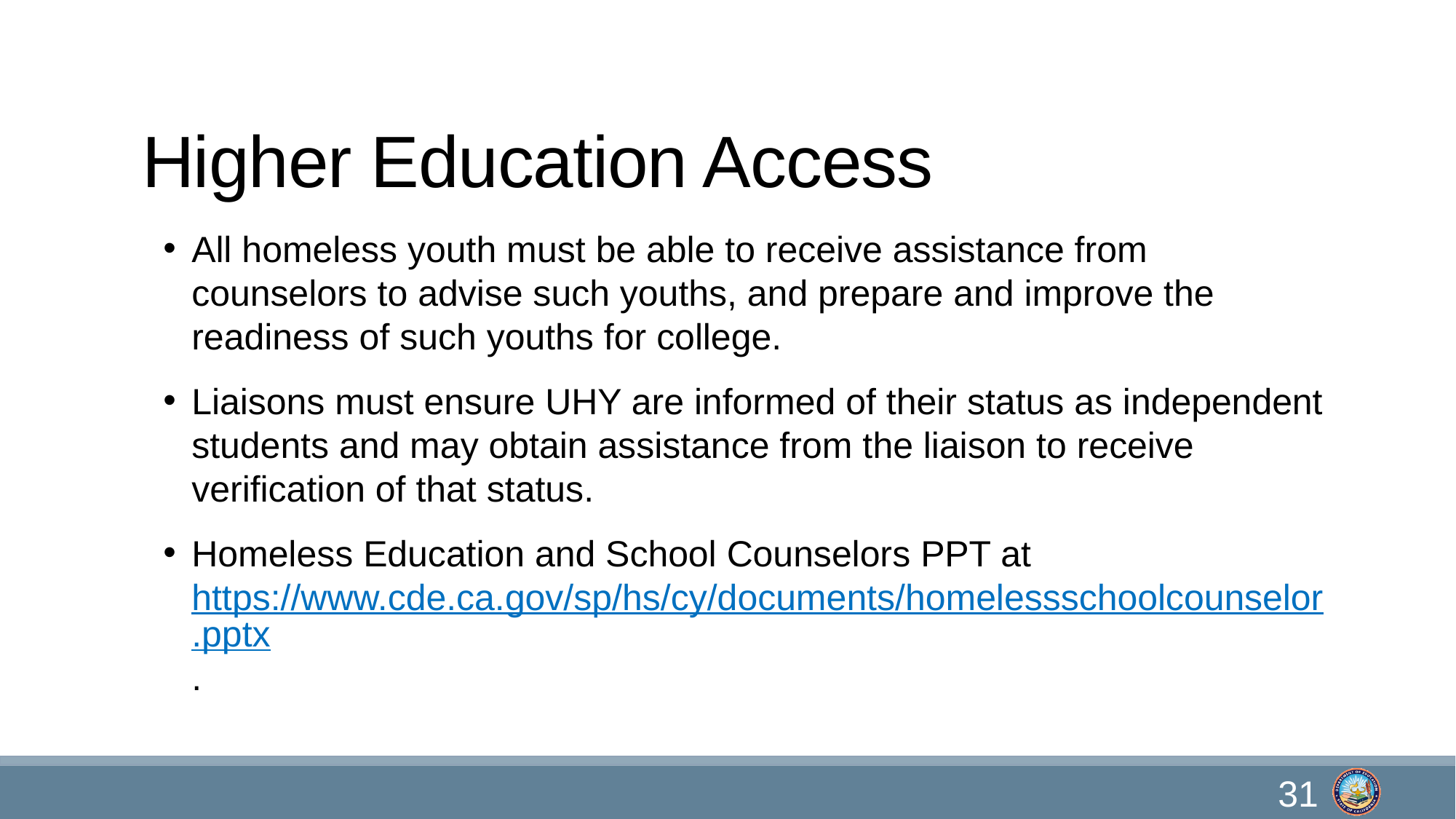

# Higher Education Access
All homeless youth must be able to receive assistance from counselors to advise such youths, and prepare and improve the readiness of such youths for college.
Liaisons must ensure UHY are informed of their status as independent students and may obtain assistance from the liaison to receive verification of that status.
Homeless Education and School Counselors PPT at https://www.cde.ca.gov/sp/hs/cy/documents/homelessschoolcounselor.pptx.

31